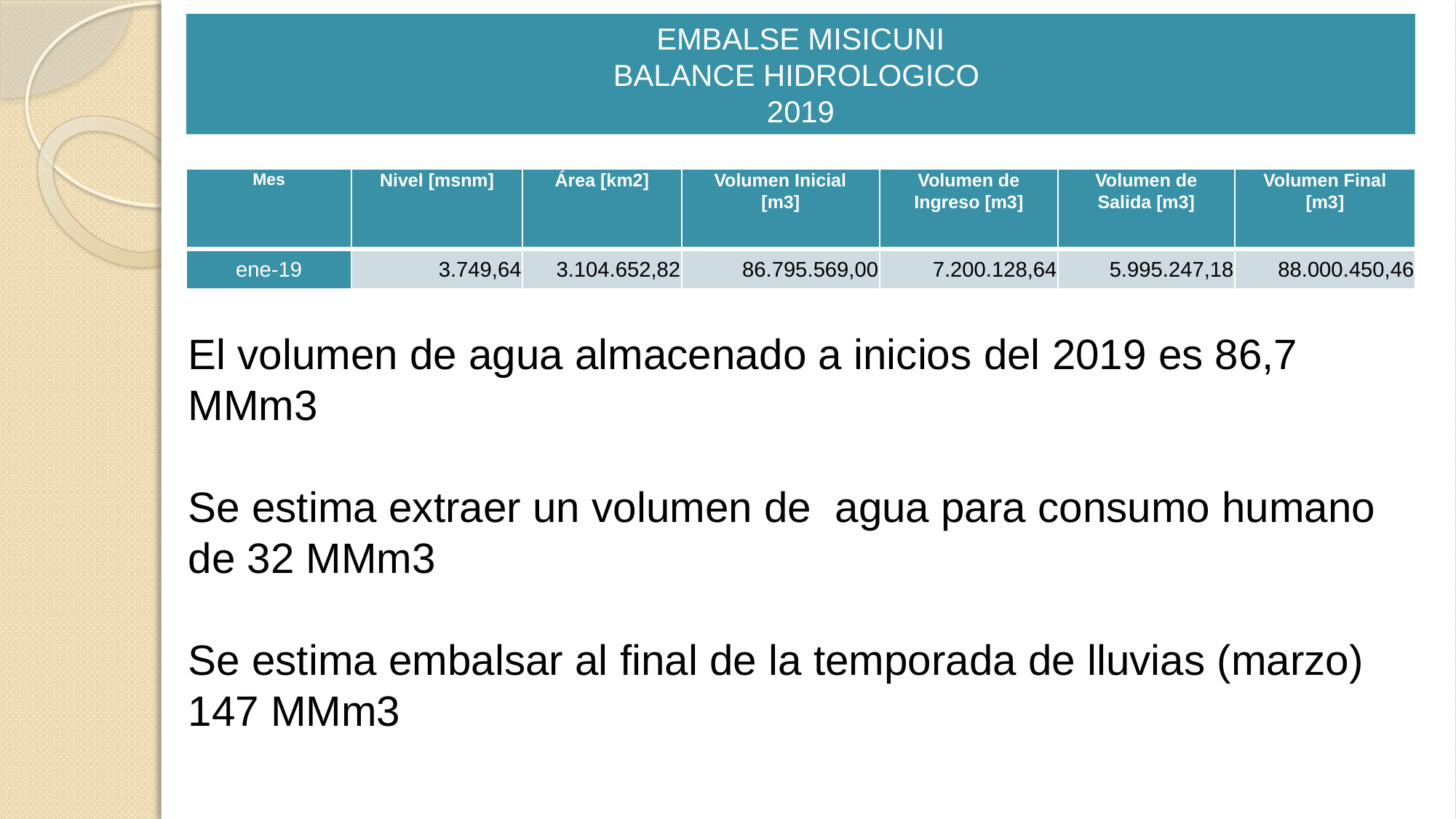

# EMBALSE MISICUNI BALANCE HIDROLOGICO 2019
| Mes | Nivel [msnm] | Área [km2] | Volumen Inicial [m3] | Volumen de Ingreso [m3] | Volumen de Salida [m3] | Volumen Final [m3] |
| --- | --- | --- | --- | --- | --- | --- |
| ene-19 | 3.749,64 | 3.104.652,82 | 86.795.569,00 | 7.200.128,64 | 5.995.247,18 | 88.000.450,46 |

El volumen de agua almacenado a inicios del 2019 es 86,7 MMm3

Se estima extraer un volumen de  agua para consumo humano de 32 MMm3

Se estima embalsar al final de la temporada de lluvias (marzo) 147 MMm3